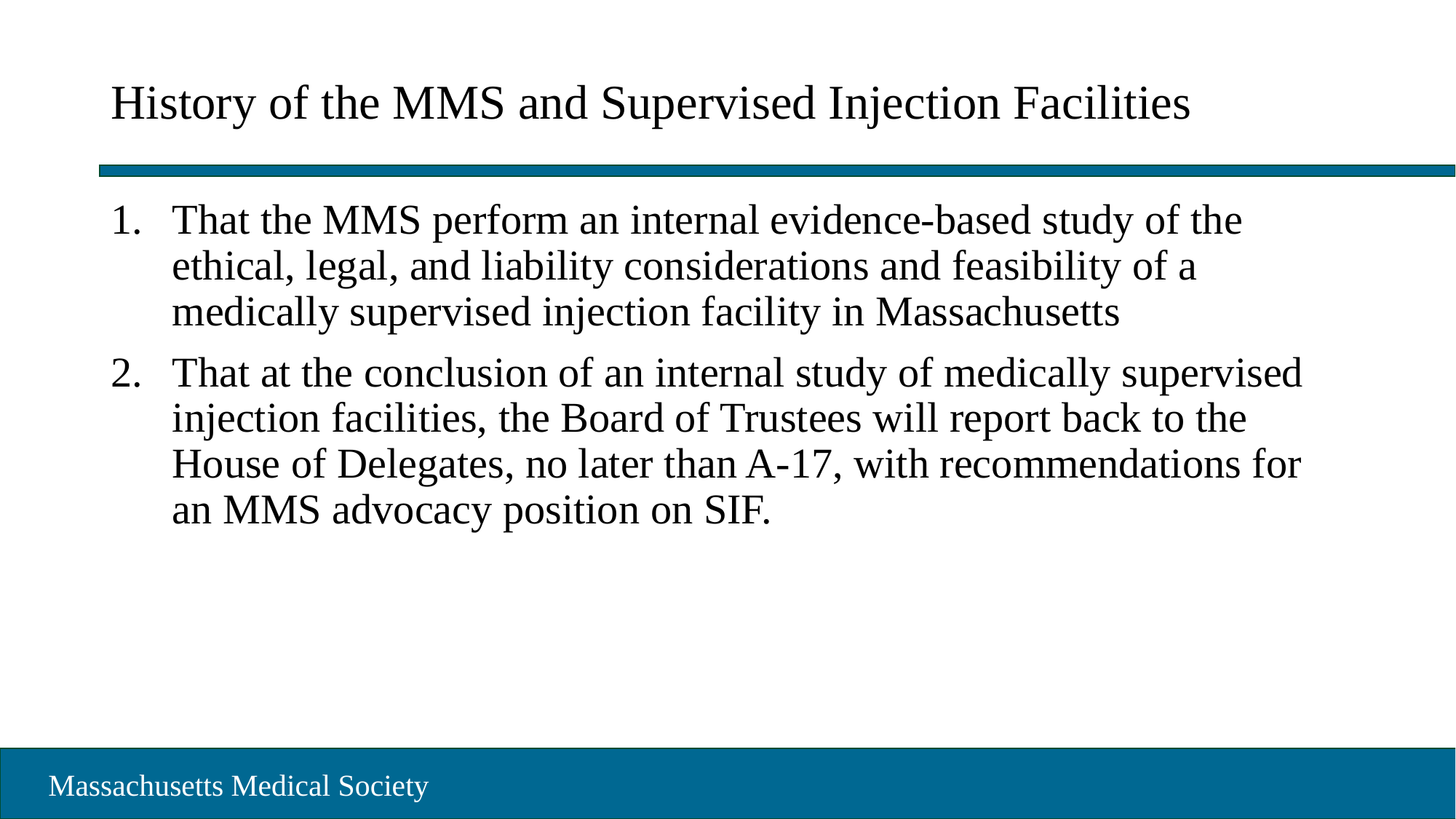

# History of the MMS and Supervised Injection Facilities
That the MMS perform an internal evidence-based study of the ethical, legal, and liability considerations and feasibility of a medically supervised injection facility in Massachusetts
That at the conclusion of an internal study of medically supervised injection facilities, the Board of Trustees will report back to the House of Delegates, no later than A-17, with recommendations for an MMS advocacy position on SIF.